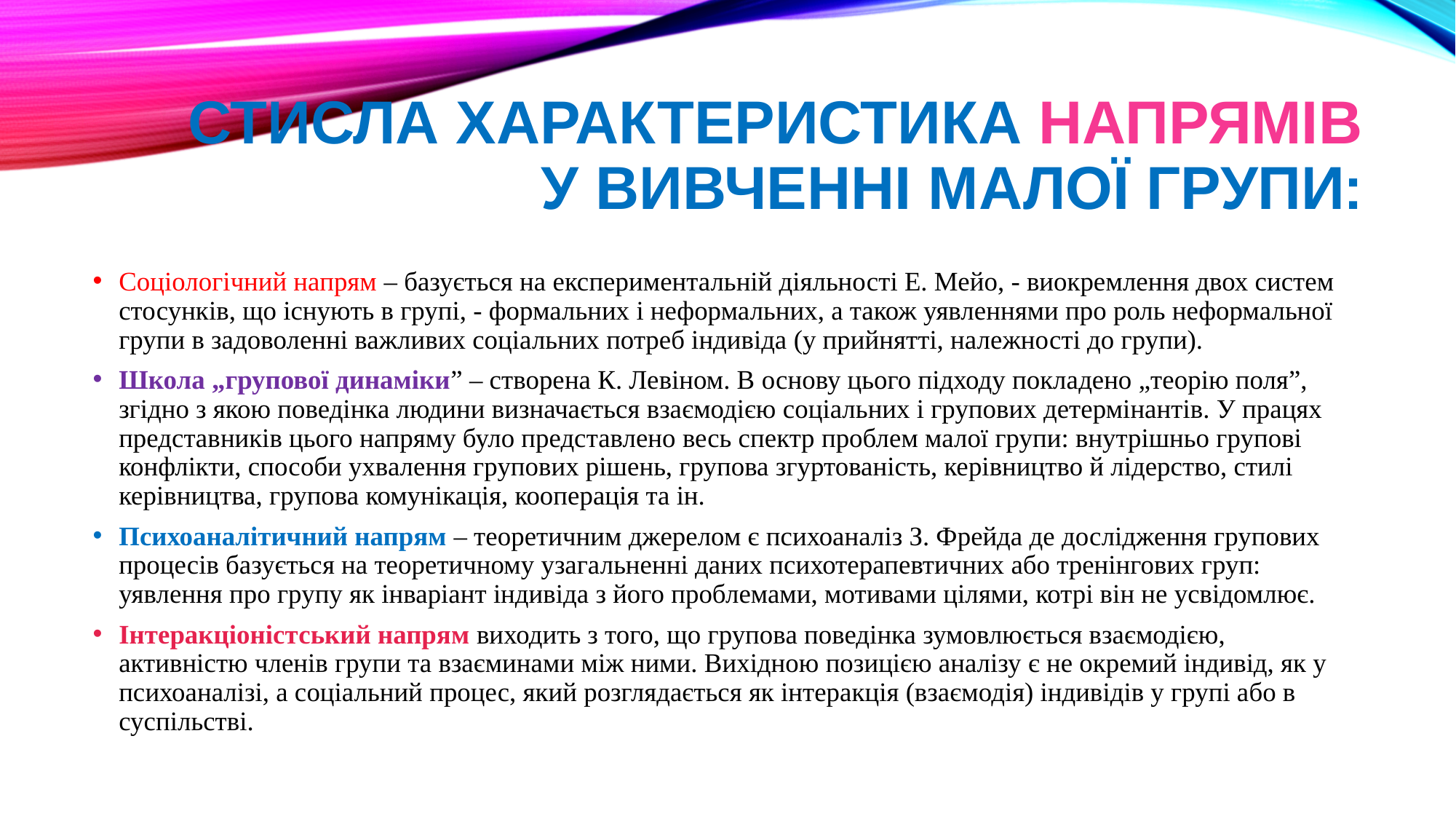

# Стисла характеристика напрямів у вивченні малої групи:
Соціологічний напрям – базується на експериментальній діяльності Е. Мейо, - виокремлення двох систем стосунків, що існують в групі, - формальних і неформальних, а також уявленнями про роль неформальної групи в задоволенні важливих соціальних потреб індивіда (у прийнятті, належності до групи).
Школа „групової динаміки” – створена К. Левіном. В основу цього підходу покладено „теорію поля”, згідно з якою поведінка людини визначається взаємодією соціальних і групових детермінантів. У працях представників цього напряму було представлено весь спектр проблем малої групи: внутрішньо групові конфлікти, способи ухвалення групових рішень, групова згуртованість, керівництво й лідерство, стилі керівництва, групова комунікація, кооперація та ін.
Психоаналітичний напрям – теоретичним джерелом є психоаналіз З. Фрейда де дослідження групових процесів базується на теоретичному узагальненні даних психотерапевтичних або тренінгових груп: уявлення про групу як інваріант індивіда з його проблемами, мотивами цілями, котрі він не усвідомлює.
Інтеракціоністський напрям виходить з того, що групова поведінка зумовлюється взаємодією, активністю членів групи та взаєминами між ними. Вихідною позицією аналізу є не окремий індивід, як у психоаналізі, а соціальний процес, який розглядається як інтеракція (взаємодія) індивідів у групі або в суспільстві.